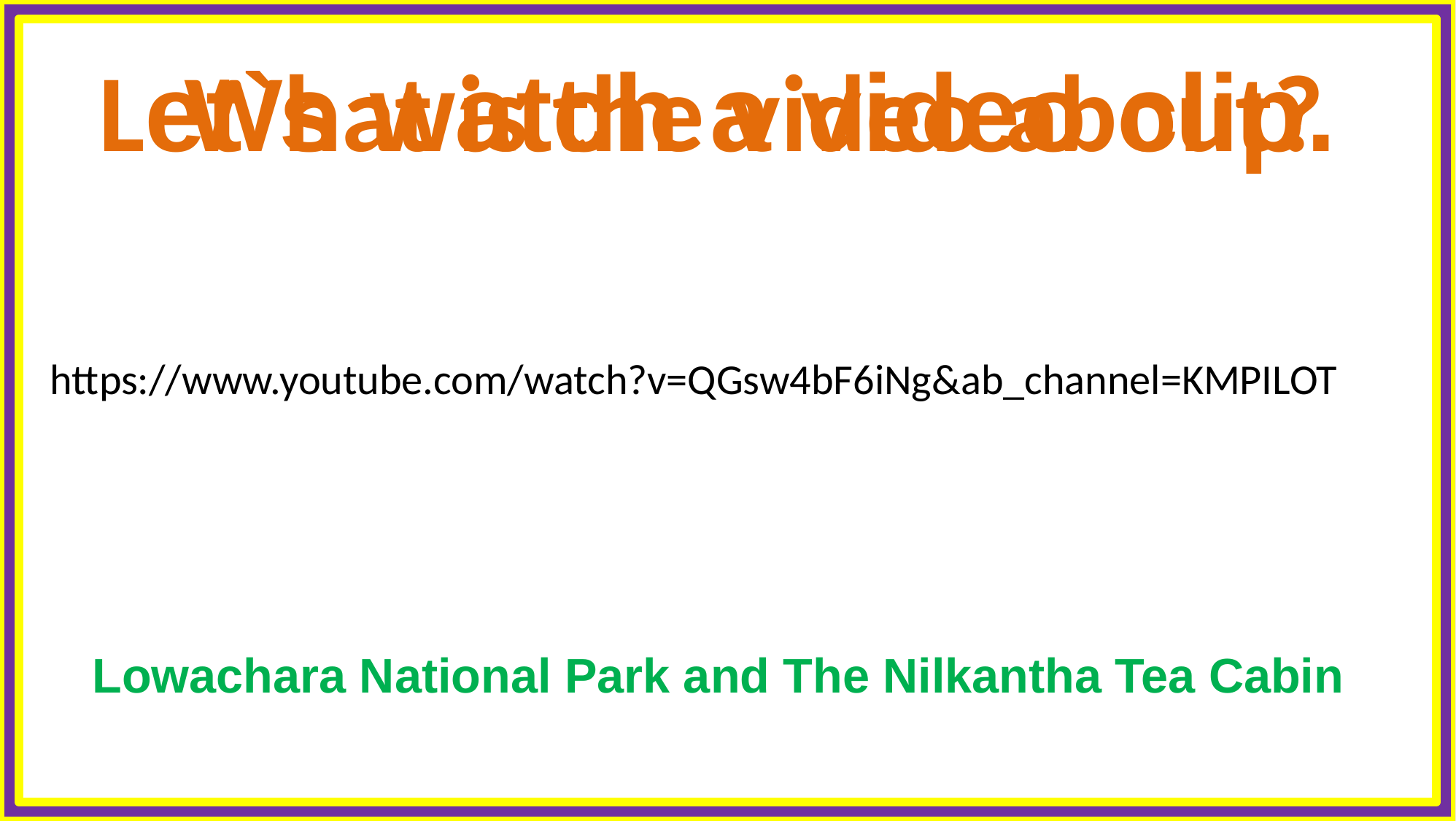

Let`s watch a video clip.
What is the video about?
https://www.youtube.com/watch?v=QGsw4bF6iNg&ab_channel=KMPILOT
Lowachara National Park and The Nilkantha Tea Cabin